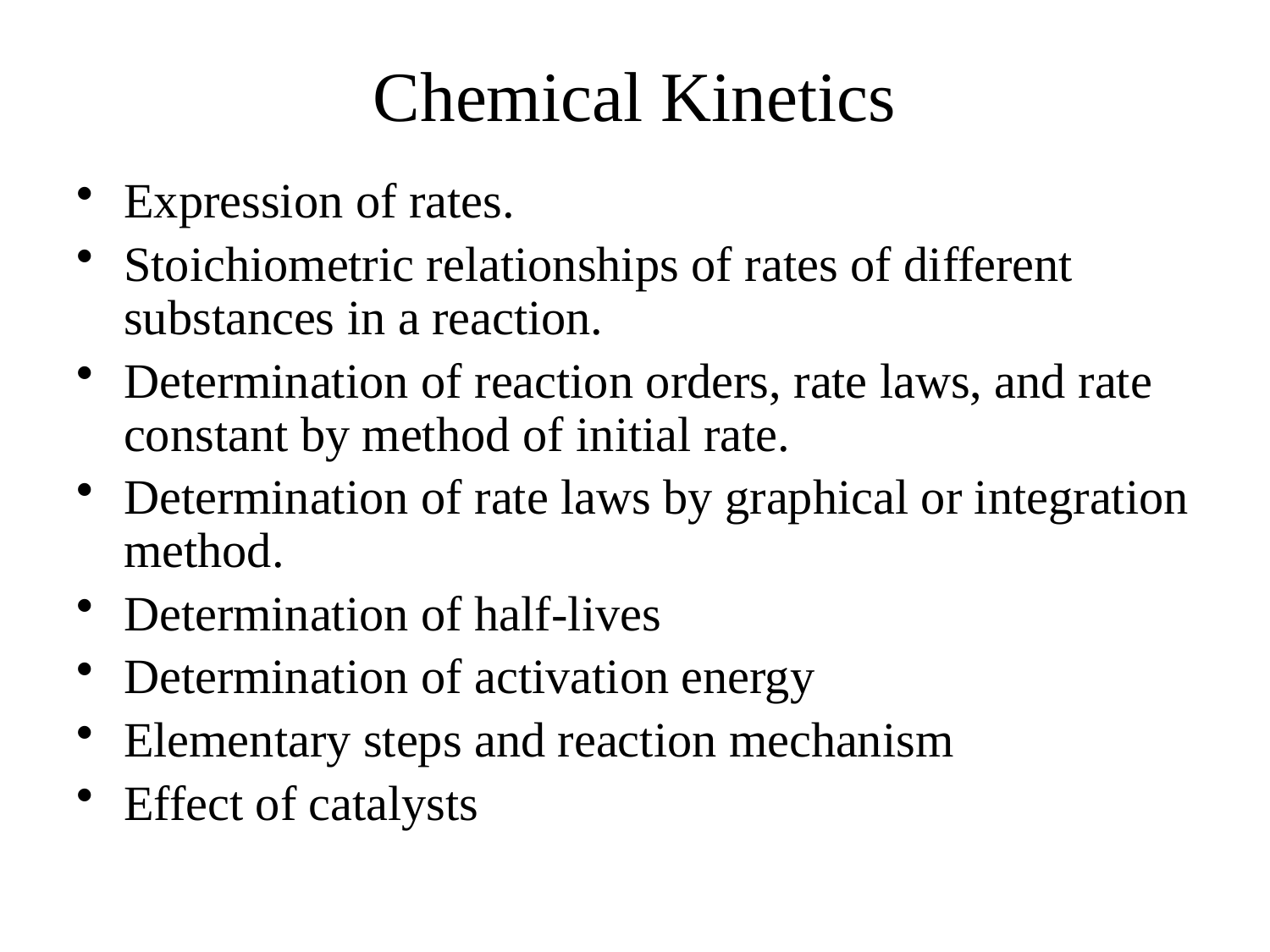

# Chemical Kinetics
Expression of rates.
Stoichiometric relationships of rates of different substances in a reaction.
Determination of reaction orders, rate laws, and rate constant by method of initial rate.
Determination of rate laws by graphical or integration method.
Determination of half-lives
Determination of activation energy
Elementary steps and reaction mechanism
Effect of catalysts